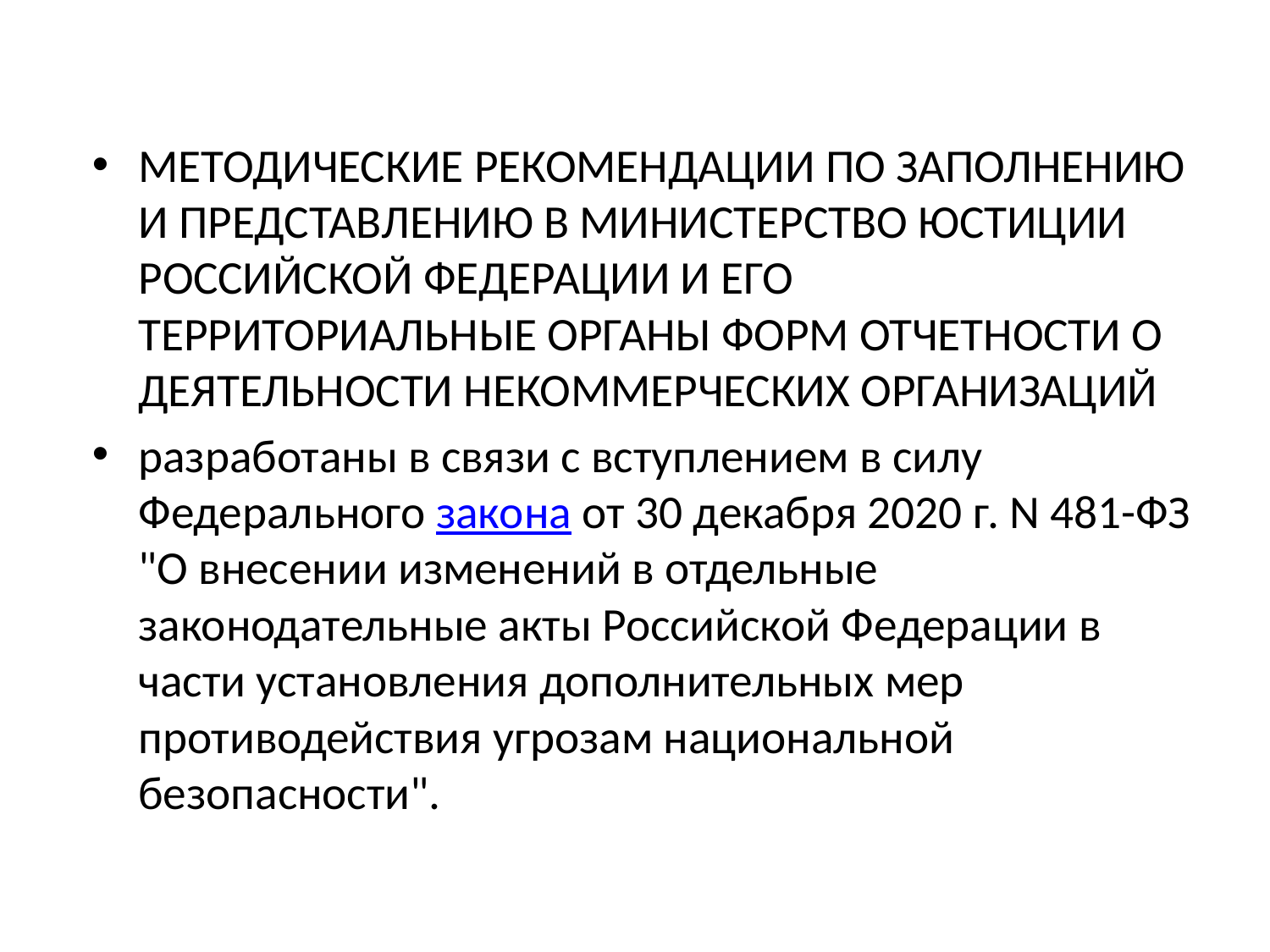

МЕТОДИЧЕСКИЕ РЕКОМЕНДАЦИИ ПО ЗАПОЛНЕНИЮ И ПРЕДСТАВЛЕНИЮ В МИНИСТЕРСТВО ЮСТИЦИИ РОССИЙСКОЙ ФЕДЕРАЦИИ И ЕГО ТЕРРИТОРИАЛЬНЫЕ ОРГАНЫ ФОРМ ОТЧЕТНОСТИ О ДЕЯТЕЛЬНОСТИ НЕКОММЕРЧЕСКИХ ОРГАНИЗАЦИЙ
разработаны в связи с вступлением в силу Федерального закона от 30 декабря 2020 г. N 481-ФЗ "О внесении изменений в отдельные законодательные акты Российской Федерации в части установления дополнительных мер противодействия угрозам национальной безопасности".